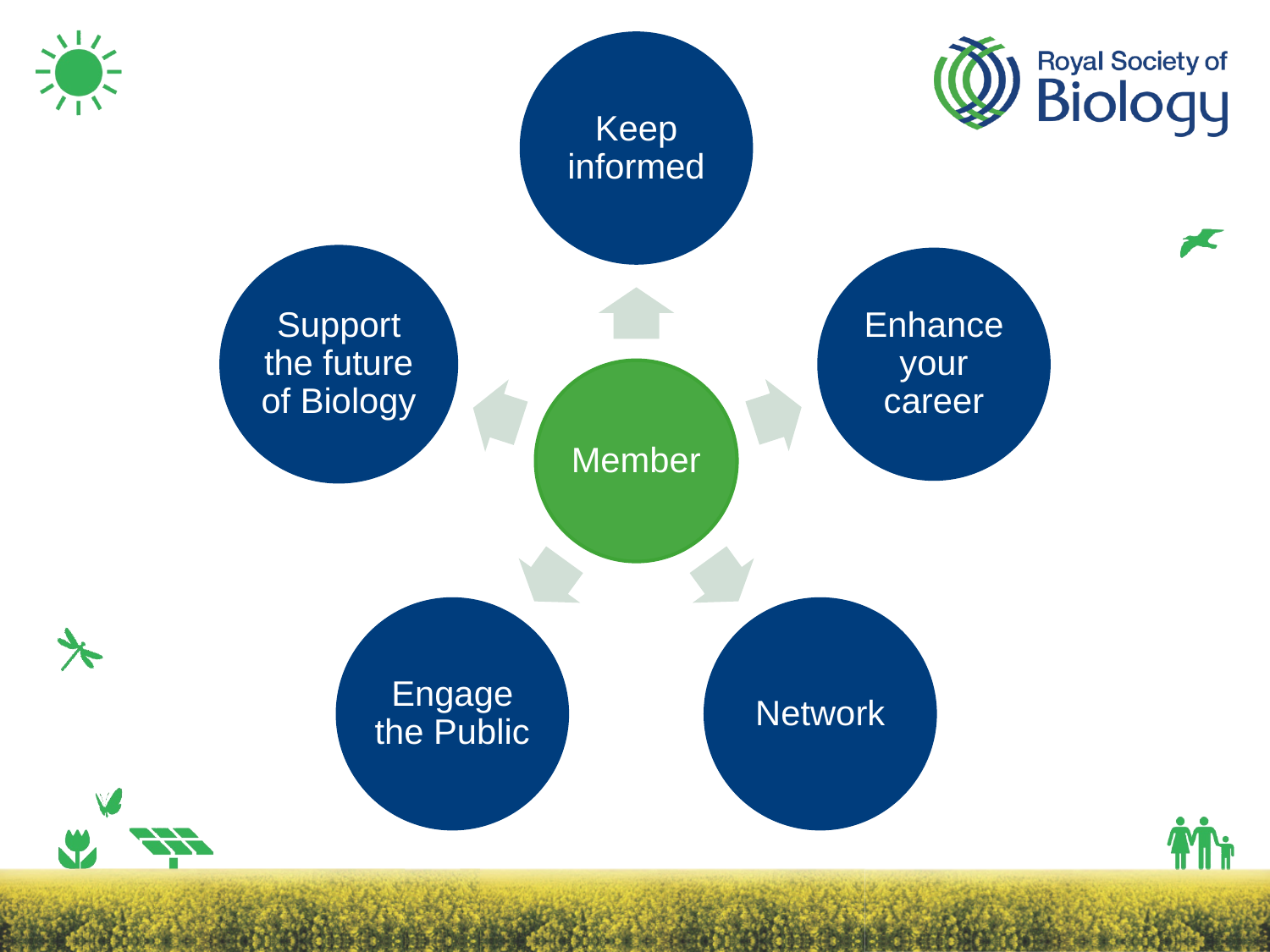

Member

Keep informed

Enhance your career

Network

Engage the Public

Support the future of Biology